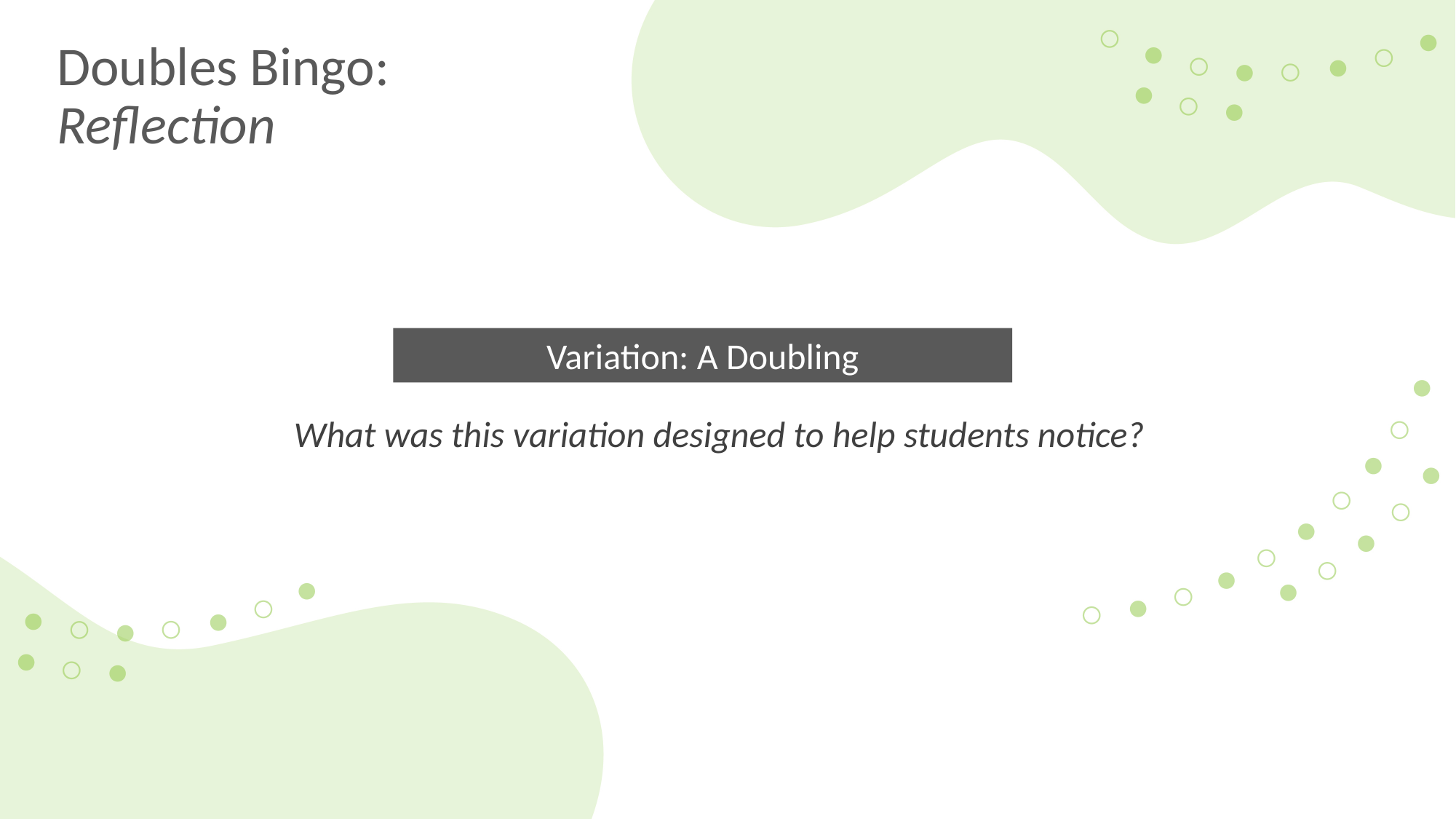

# Doubles Bingo: Reflection
Variation: A Doubling
What was this variation designed to help students notice?